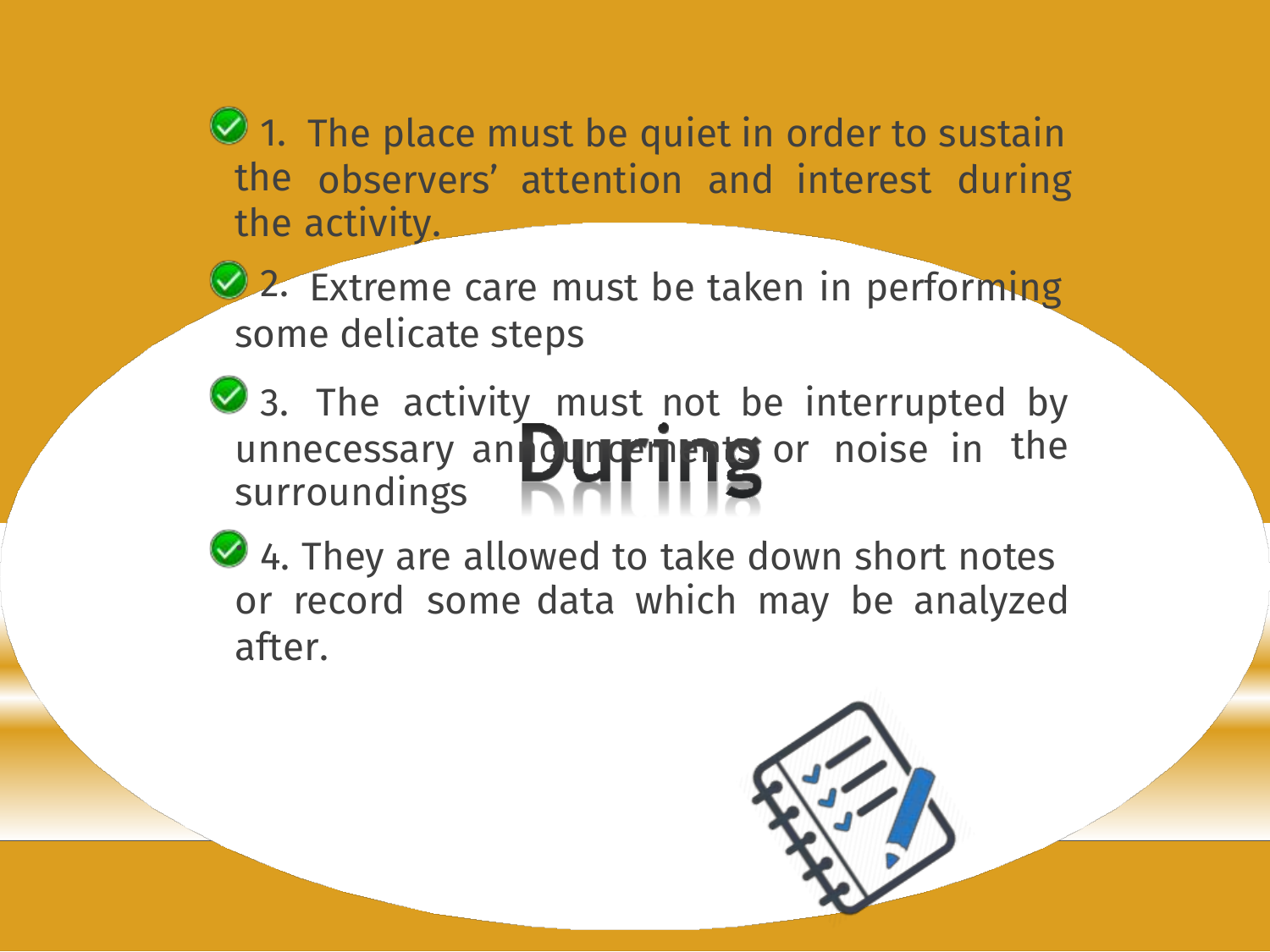

1.
the the
2.
The place must be quiet in order to sustain
observers’
activity.
attention
and
interest
during

Extreme care must be taken in performing
some delicate steps

3.
The
activity
must
not
be
interrupted
by
the

unnecessary
surroundings.
announcements	or
noise
in

4. They are allowed to take down short notes
or	record	some	data	which	may	be	analyzed after.